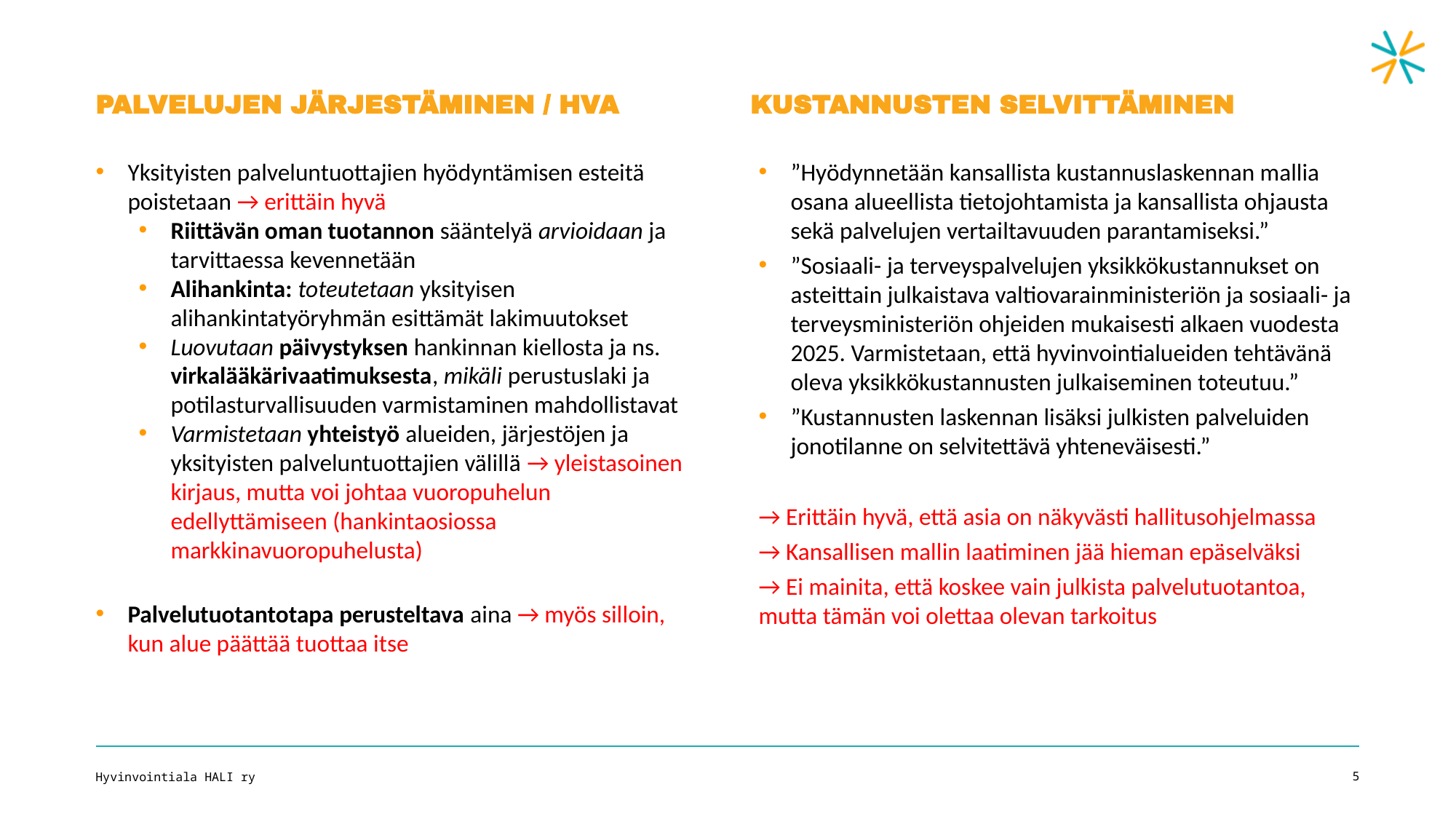

PALVELUJEN JÄRJESTÄMINEN / HVA
KUSTANNUSTEN SELVITTÄMINEN

Yksityisten palveluntuottajien hyödyntämisen esteitä poistetaan → erittäin hyvä
Riittävän oman tuotannon sääntelyä arvioidaan ja tarvittaessa kevennetään
Alihankinta: toteutetaan yksityisen alihankintatyöryhmän esittämät lakimuutokset
Luovutaan päivystyksen hankinnan kiellosta ja ns. virkalääkärivaatimuksesta, mikäli perustuslaki ja potilasturvallisuuden varmistaminen mahdollistavat
Varmistetaan yhteistyö alueiden, järjestöjen ja yksityisten palveluntuottajien välillä → yleistasoinen kirjaus, mutta voi johtaa vuoropuhelun edellyttämiseen (hankintaosiossa markkinavuoropuhelusta)

Palvelutuotantotapa perusteltava aina → myös silloin, kun alue päättää tuottaa itse

”Hyödynnetään kansallista kustannuslaskennan mallia osana alueellista tietojohtamista ja kansallista ohjausta sekä palvelujen vertailtavuuden parantamiseksi.”
”Sosiaali- ja terveyspalvelujen yksikkökustannukset on asteittain julkaistava valtiovarainministeriön ja sosiaali- ja terveysministeriön ohjeiden mukaisesti alkaen vuodesta 2025. Varmistetaan, että hyvinvointialueiden tehtävänä oleva yksikkökustannusten julkaiseminen toteutuu.”
”Kustannusten laskennan lisäksi julkisten palveluiden jonotilanne on selvitettävä yhteneväisesti.”

→ Erittäin hyvä, että asia on näkyvästi hallitusohjelmassa
→ Kansallisen mallin laatiminen jää hieman epäselväksi
→ Ei mainita, että koskee vain julkista palvelutuotantoa, mutta tämän voi olettaa olevan tarkoitus
Hyvinvointiala HALI ry
5